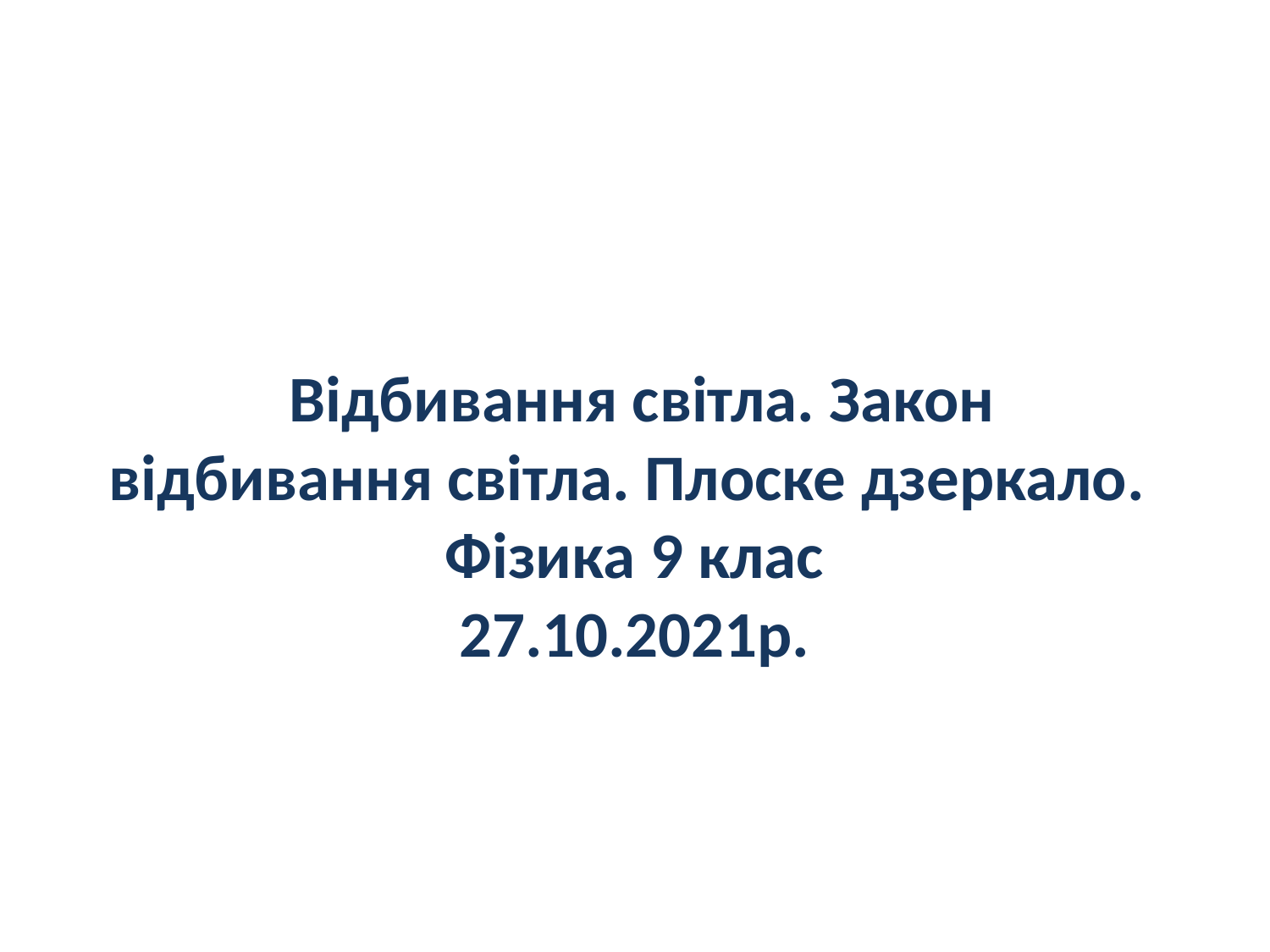

# Відбивання світла. Закон відбивання світла. Плоске дзеркало. Фізика 9 клас 27.10.2021р.